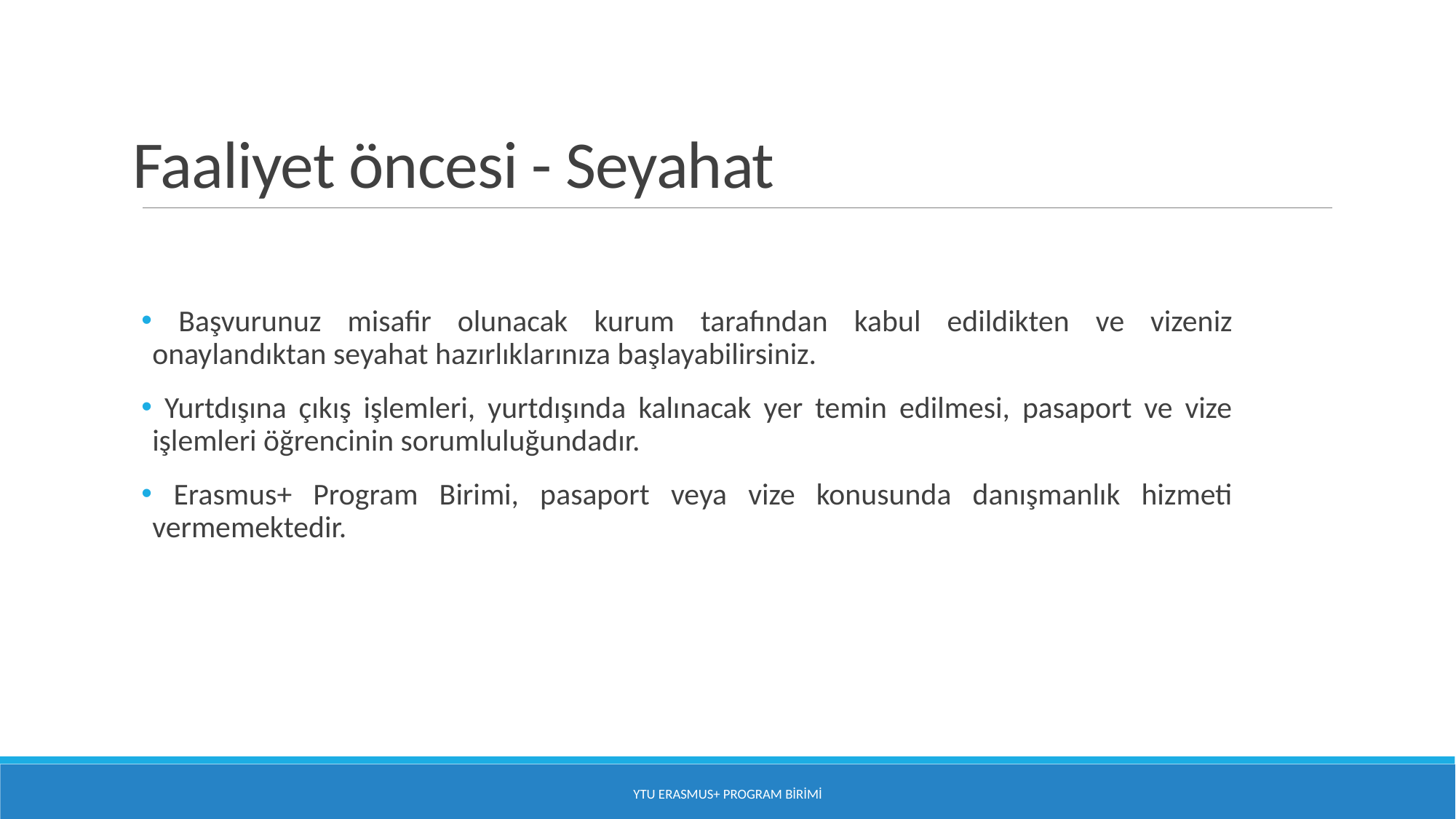

# Faaliyet öncesi - Seyahat
 Başvurunuz misafir olunacak kurum tarafından kabul edildikten ve vizeniz onaylandıktan seyahat hazırlıklarınıza başlayabilirsiniz.
 Yurtdışına çıkış işlemleri, yurtdışında kalınacak yer temin edilmesi, pasaport ve vize işlemleri öğrencinin sorumluluğundadır.
 Erasmus+ Program Birimi, pasaport veya vize konusunda danışmanlık hizmeti vermemektedir.

YTU Erasmus+ Program Birimi